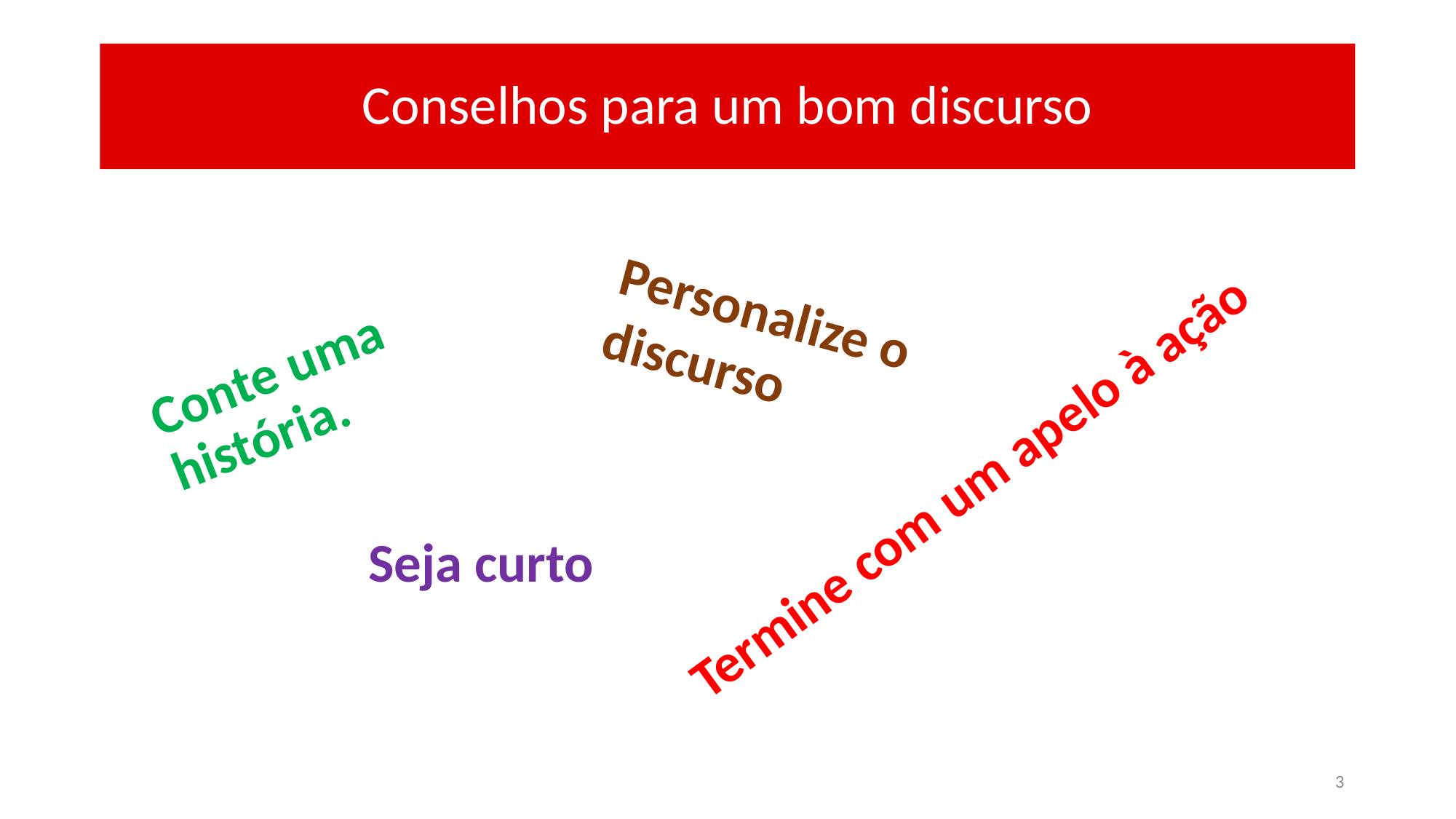

# Conselhos para um bom discurso
Personalize o discurso
Conte uma história.
Termine com um apelo à ação
Seja curto
3